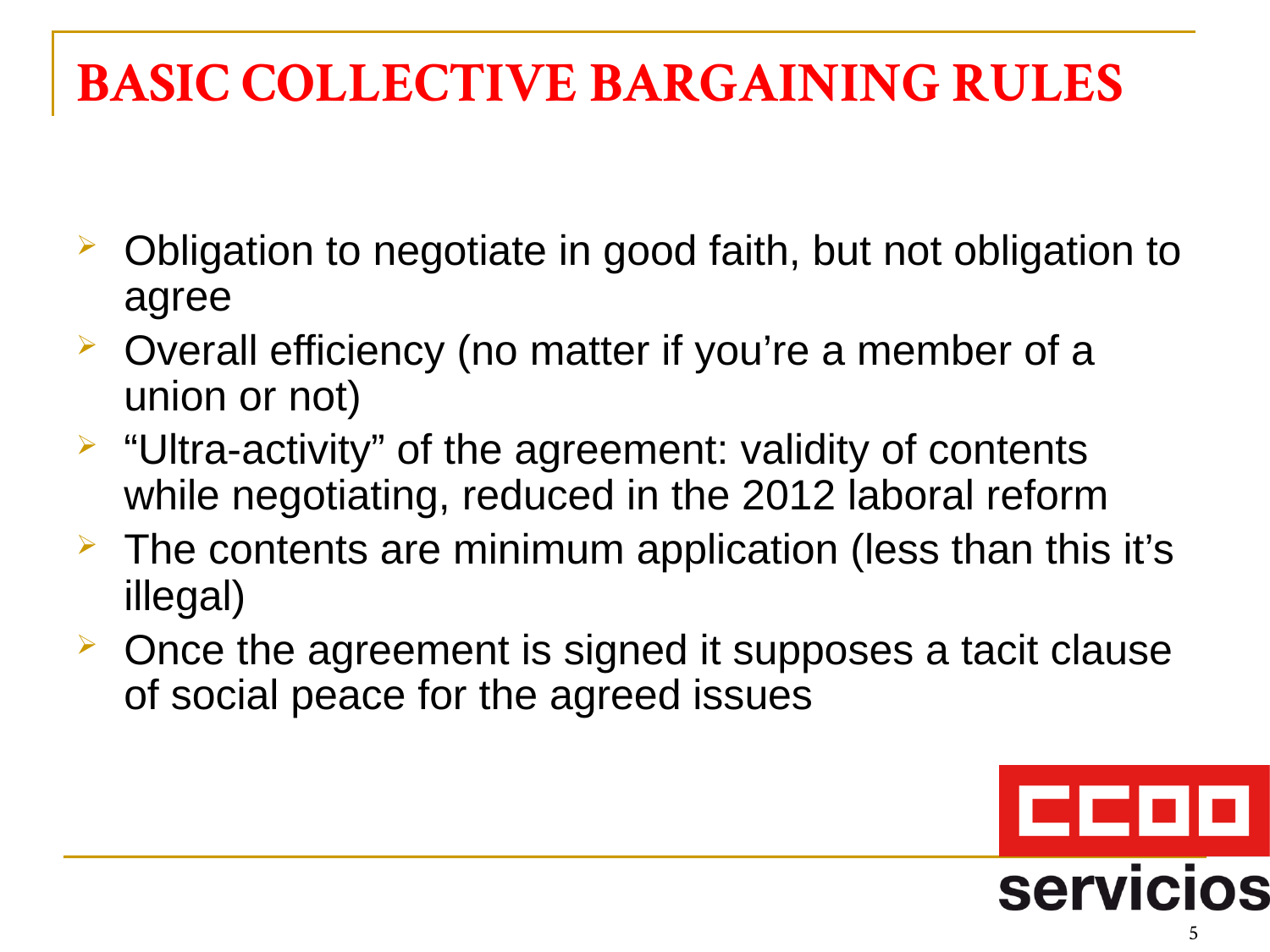

# BASIC COLLECTIVE BARGAINING RULES
Obligation to negotiate in good faith, but not obligation to agree
Overall efficiency (no matter if you’re a member of a union or not)
“Ultra-activity” of the agreement: validity of contents while negotiating, reduced in the 2012 laboral reform
The contents are minimum application (less than this it’s illegal)
Once the agreement is signed it supposes a tacit clause of social peace for the agreed issues

5